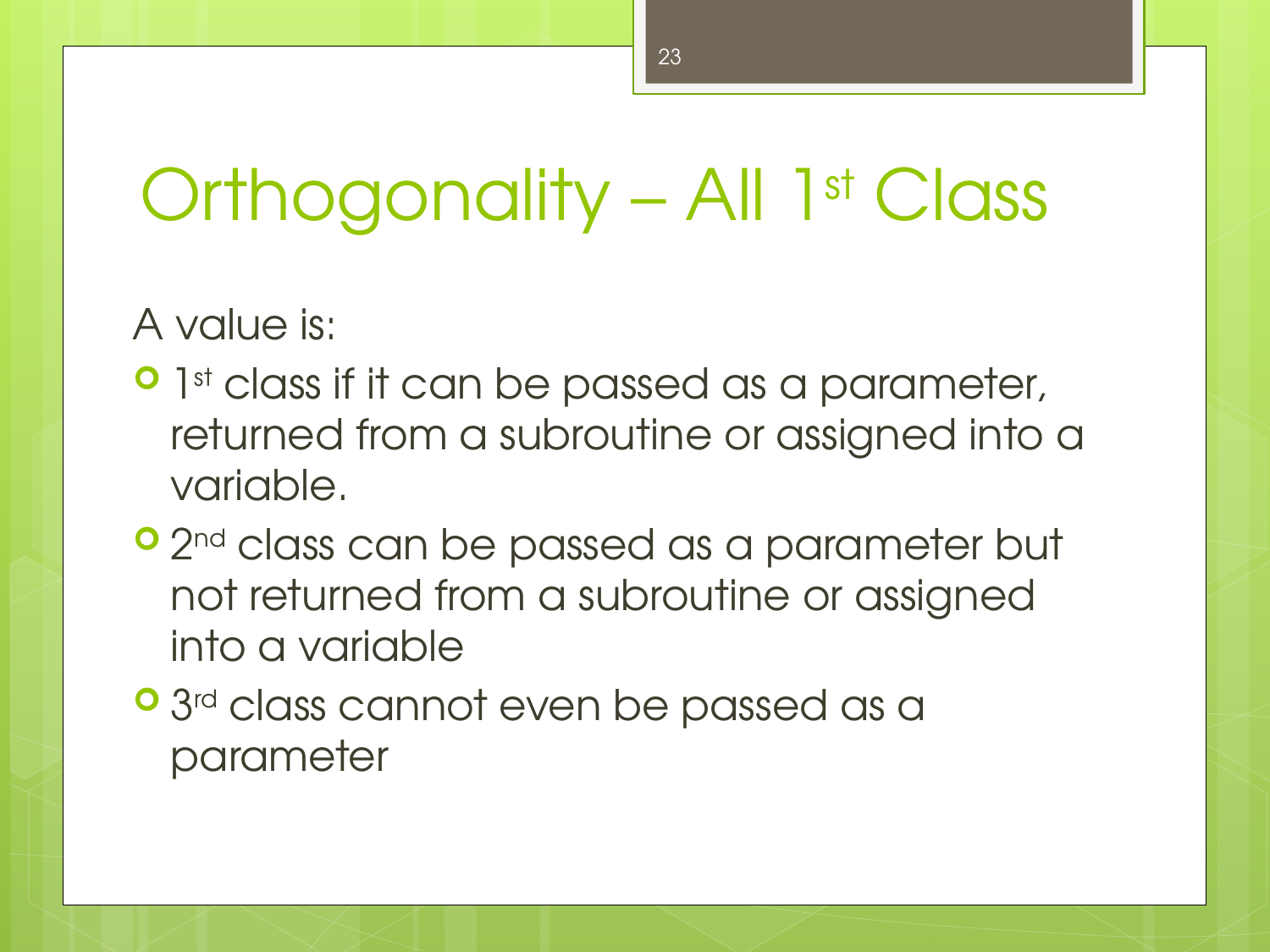

23
# Orthogonality – All 1st Class
A value is:
1st class if it can be passed as a parameter, returned from a subroutine or assigned into a variable.
2nd class can be passed as a parameter but not returned from a subroutine or assigned into a variable
3rd class cannot even be passed as a parameter